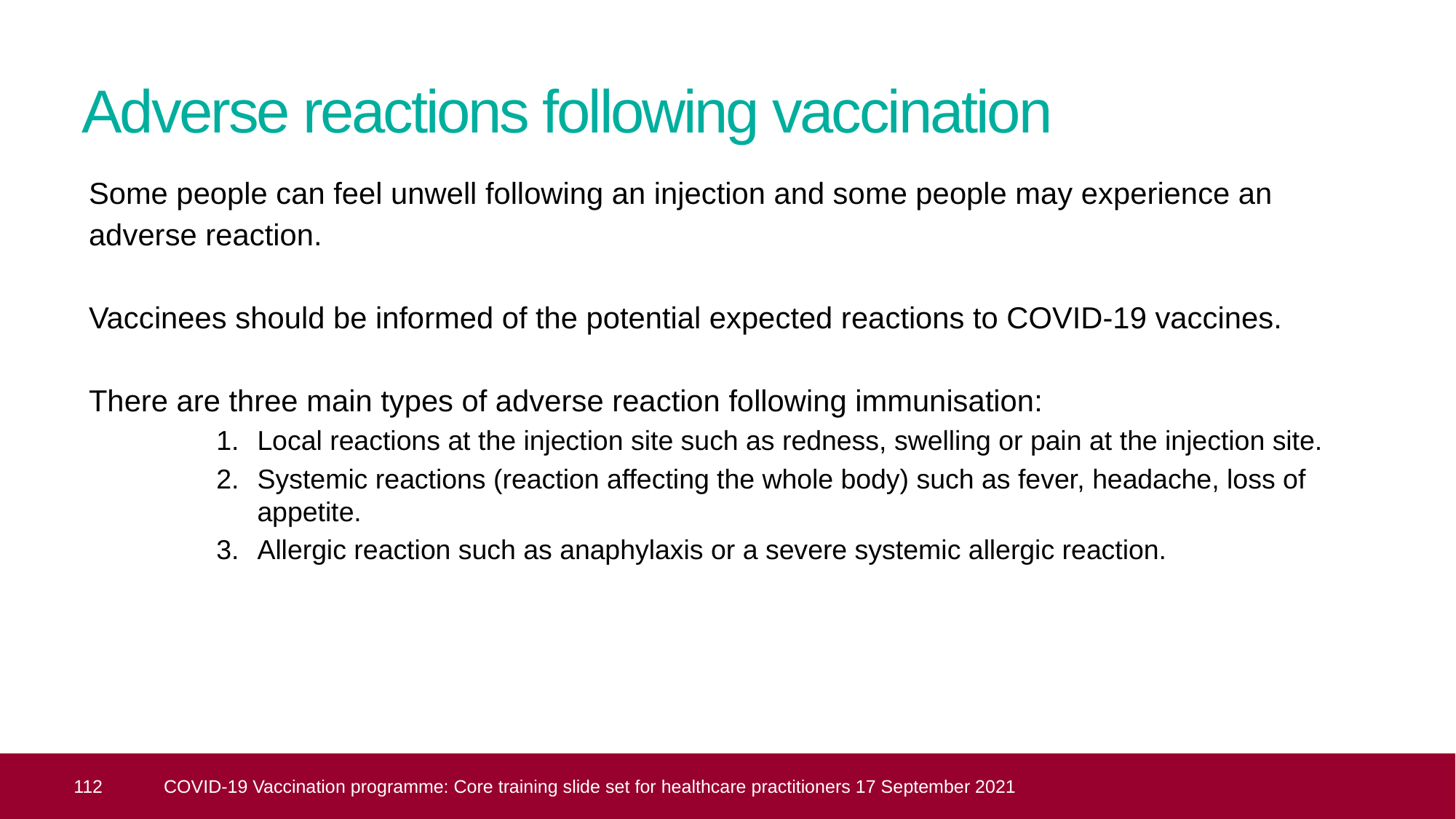

# Adverse reactions following vaccination
Some people can feel unwell following an injection and some people may experience an adverse reaction.

Vaccinees should be informed of the potential expected reactions to COVID-19 vaccines.

There are three main types of adverse reaction following immunisation:
Local reactions at the injection site such as redness, swelling or pain at the injection site.
Systemic reactions (reaction affecting the whole body) such as fever, headache, loss of appetite.
Allergic reaction such as anaphylaxis or a severe systemic allergic reaction.

  112
COVID-19 Vaccination programme: Core training slide set for healthcare practitioners 17 September 2021